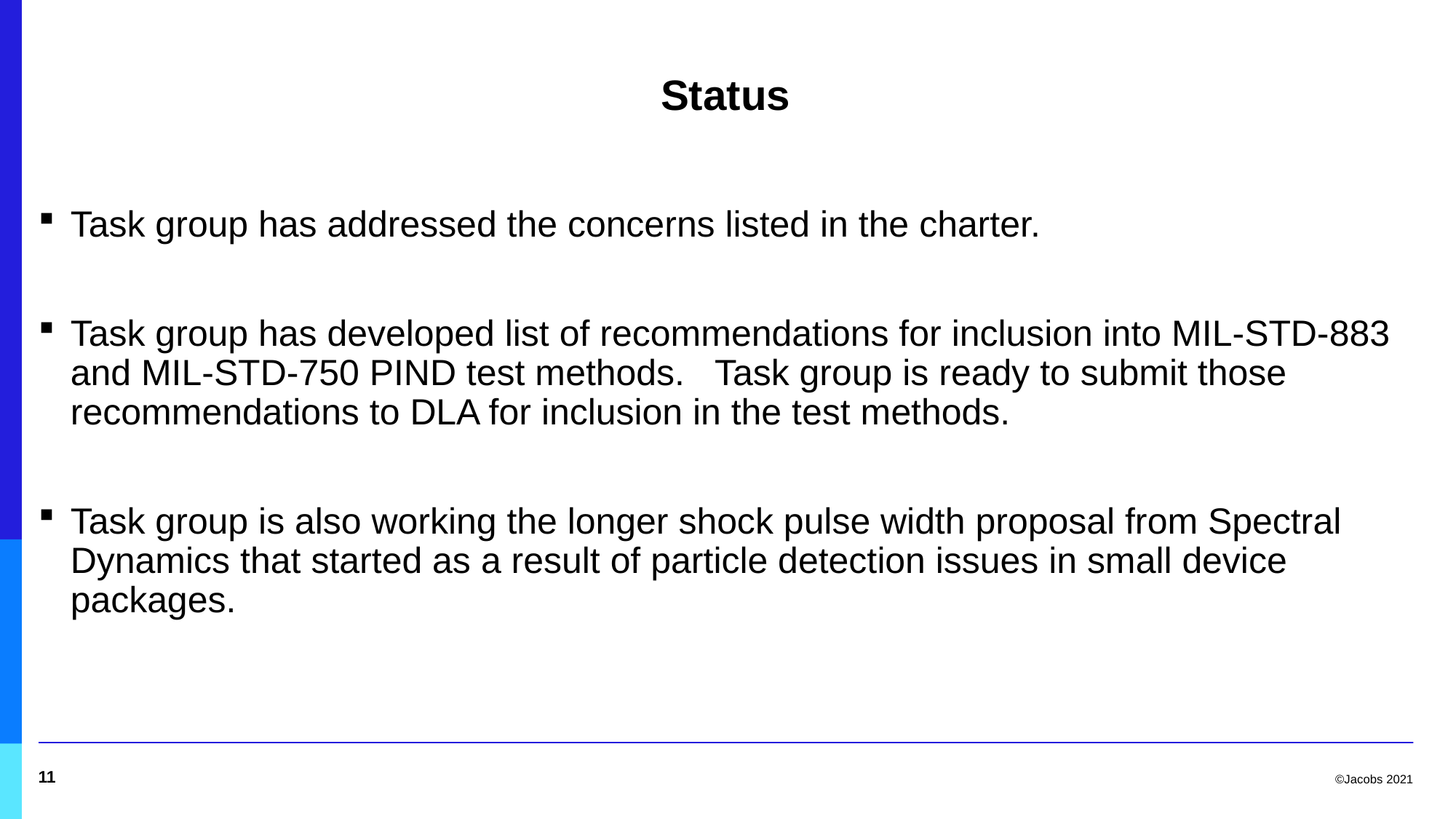

# Status

Task group has addressed the concerns listed in the charter.

Task group has developed list of recommendations for inclusion into MIL-STD-883 and MIL-STD-750 PIND test methods.   Task group is ready to submit those recommendations to DLA for inclusion in the test methods.

Task group is also working the longer shock pulse width proposal from Spectral Dynamics that started as a result of particle detection issues in small device packages.

11
©Jacobs 2021